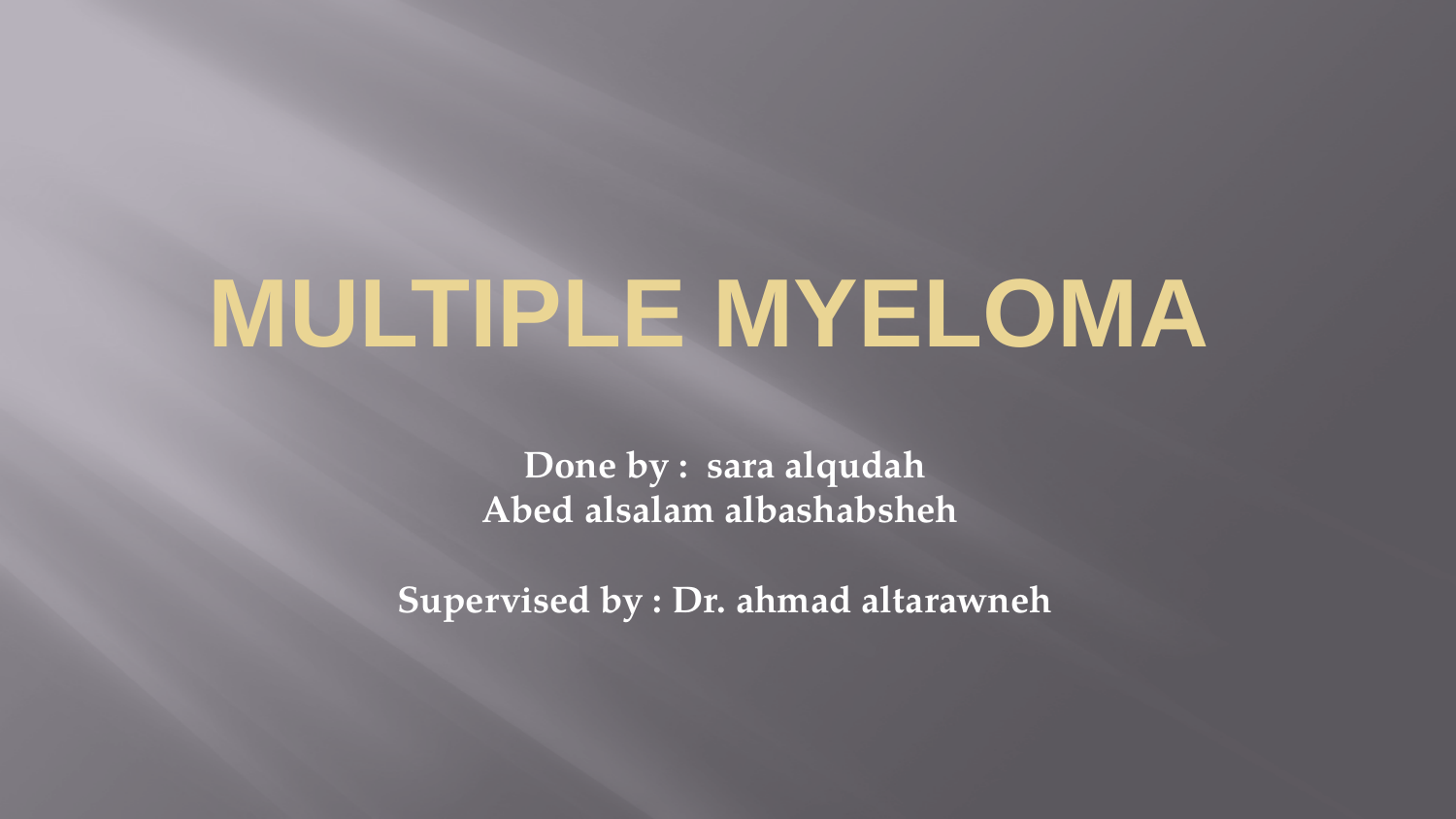

# MULTIPLE MYELOMA
Done by :  sara alqudah
Abed alsalam albashabsheh

Supervised by : Dr. ahmad altarawneh